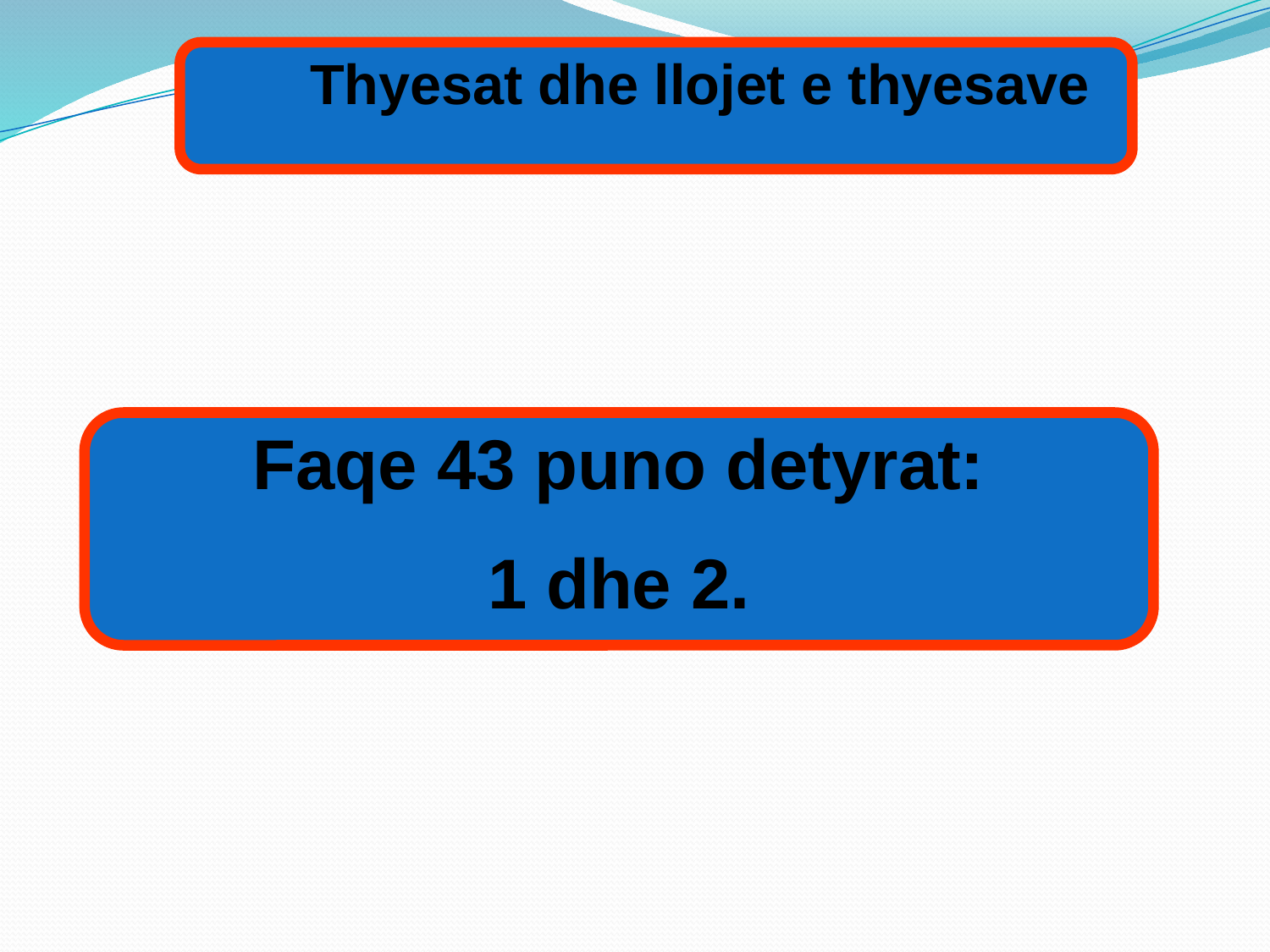

Thyesat dhe llojet e thyesave

Faqe 43 puno detyrat:
1 dhe 2.